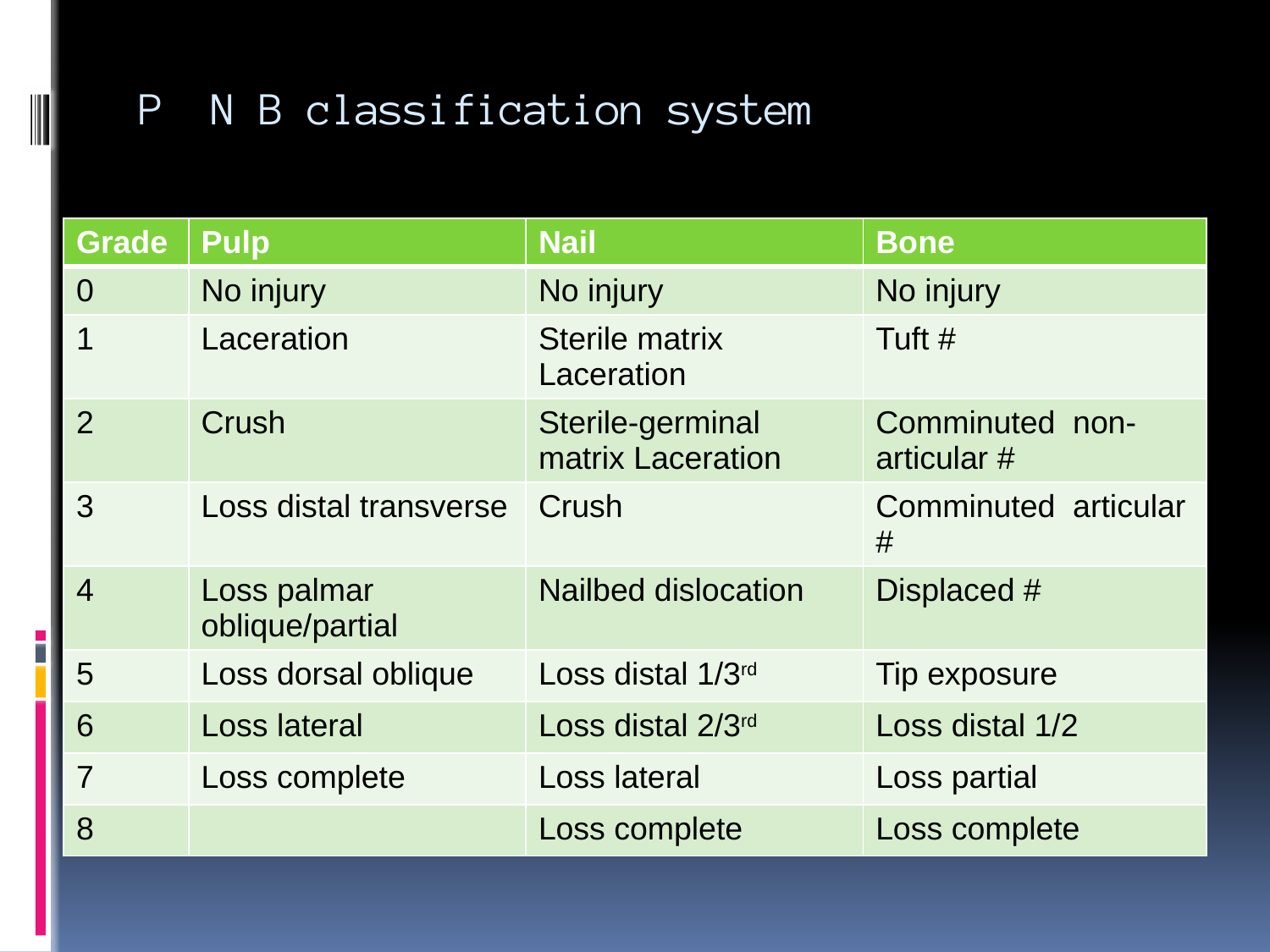

# P  N B classification system
| Grade | Pulp | Nail | Bone |
| --- | --- | --- | --- |
| 0 | No injury | No injury | No injury |
| 1 | Laceration | Sterile matrix Laceration | Tuft # |
| 2 | Crush | Sterile-germinal matrix Laceration | Comminuted non-articular # |
| 3 | Loss distal transverse | Crush | Comminuted articular # |
| 4 | Loss palmar oblique/partial | Nailbed dislocation | Displaced # |
| 5 | Loss dorsal oblique | Loss distal 1/3rd | Tip exposure |
| 6 | Loss lateral | Loss distal 2/3rd | Loss distal 1/2 |
| 7 | Loss complete | Loss lateral | Loss partial |
| 8 |  | Loss complete | Loss complete |